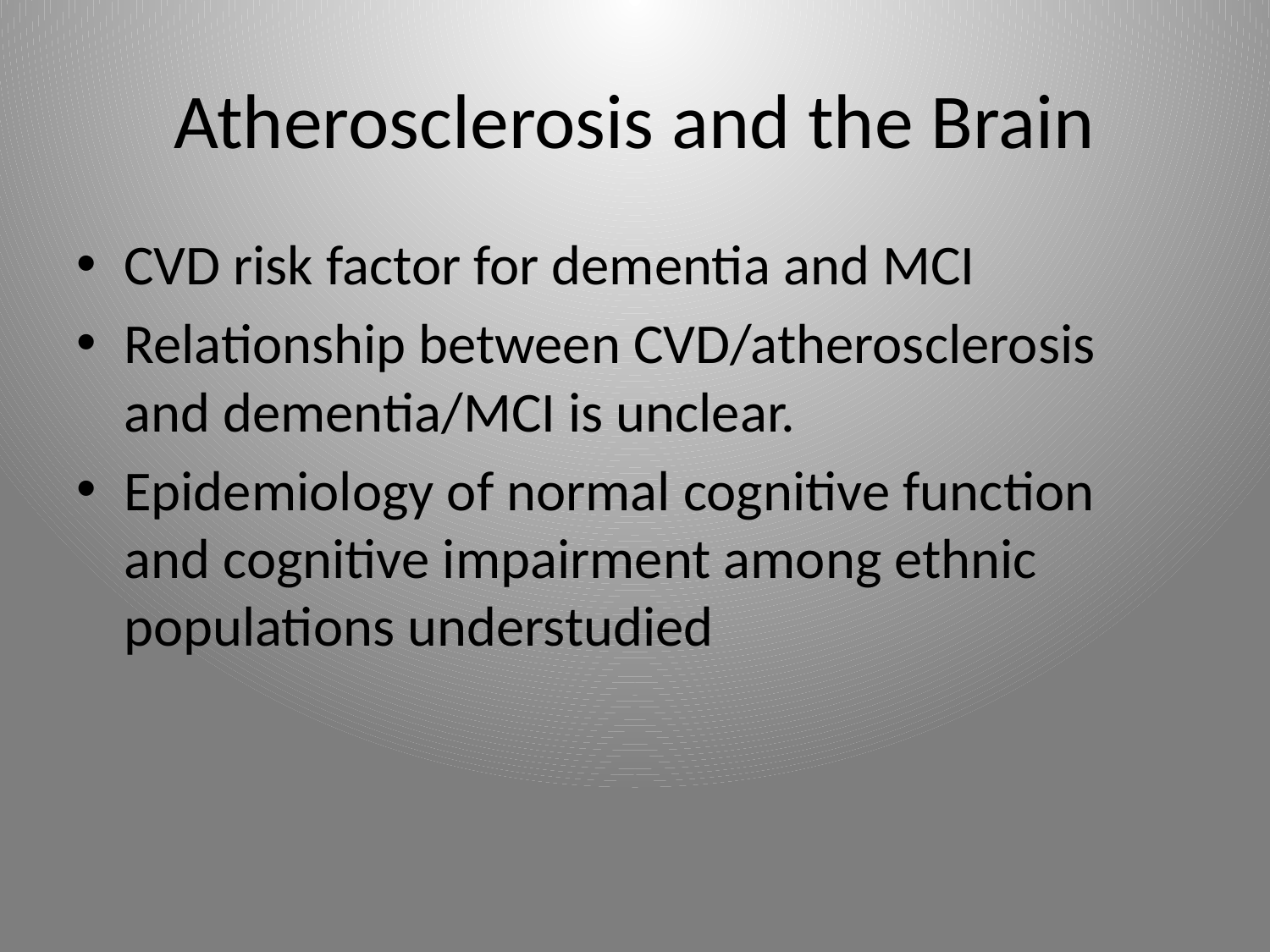

# Atherosclerosis and the Brain
CVD risk factor for dementia and MCI
Relationship between CVD/atherosclerosis  and dementia/MCI is unclear.
Epidemiology of normal cognitive function and cognitive impairment among ethnic populations understudied